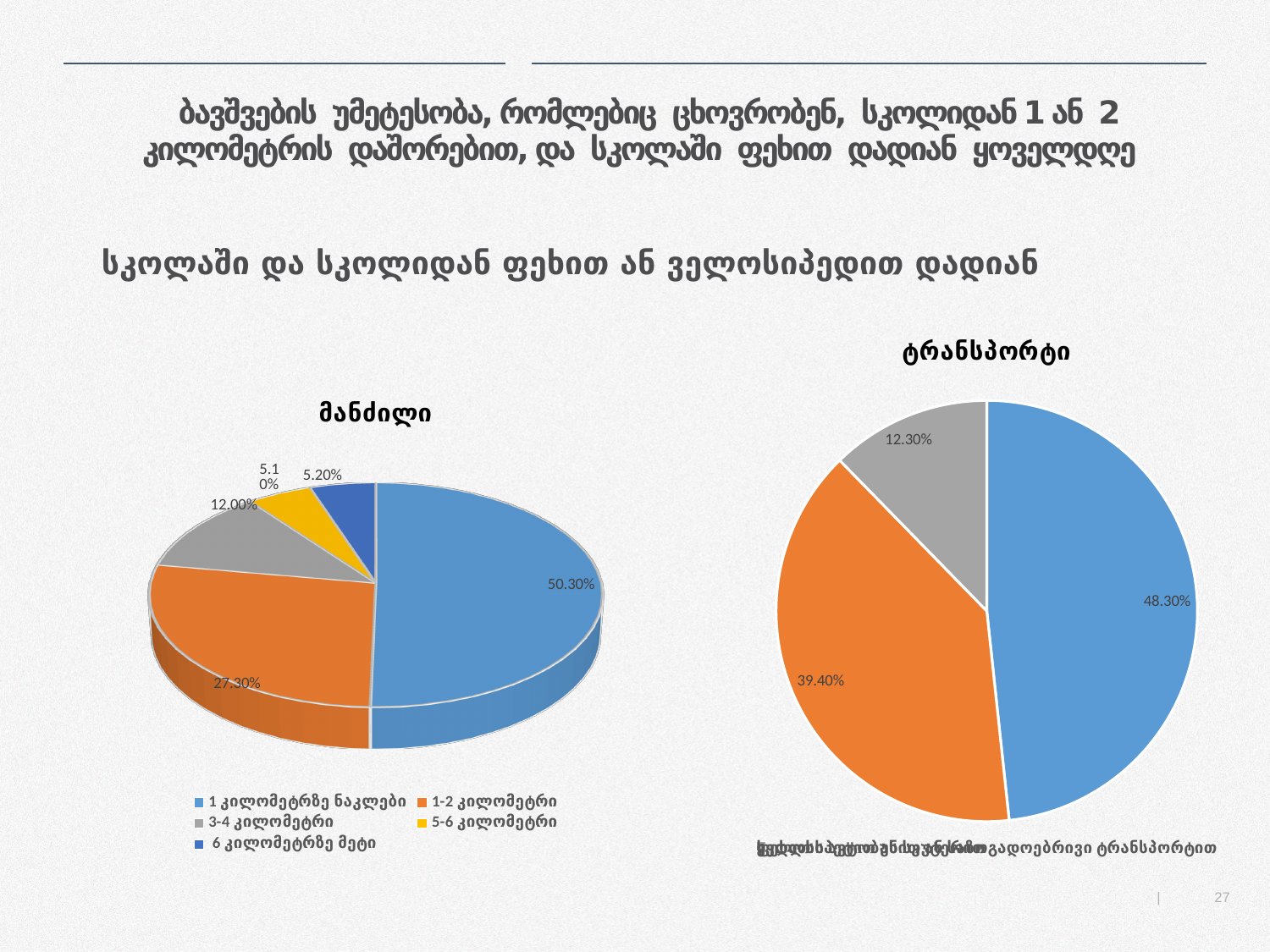

# ბავშვების  უმეტესობა, რომლებიც  ცხოვრობენ,  სკოლიდან 1 ან  2 კილომეტრის  დაშორებით, და  სკოლაში  ფეხით  დადიან  ყოველდღე
სკოლაში და სკოლიდან ფეხით ან ველოსიპედით დადიან

### Chart:

| Category | ტრანსპორტი |
|---|---|
| ფეხით | 0.483 |
| ველოსიპეტით ან სკუტერით | 0.394 |
| სკოლის ავტობუსით ან საზოგადოებრივი ტრანსპორტით | 0.123 |

[unsupported chart]